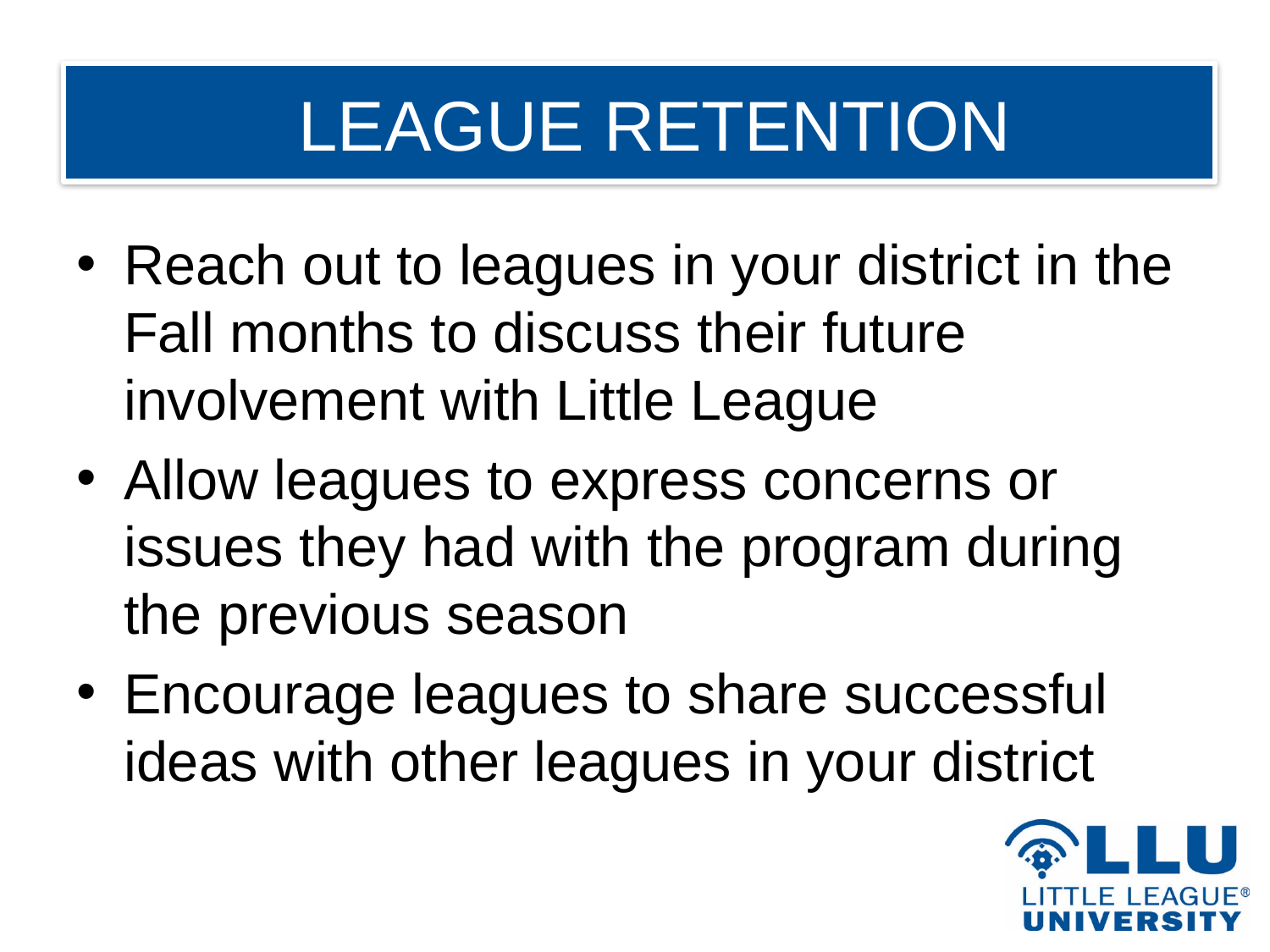

# LEAGUE RETENTION
Reach out to leagues in your district in the Fall months to discuss their future involvement with Little League
Allow leagues to express concerns or issues they had with the program during the previous season
Encourage leagues to share successful ideas with other leagues in your district